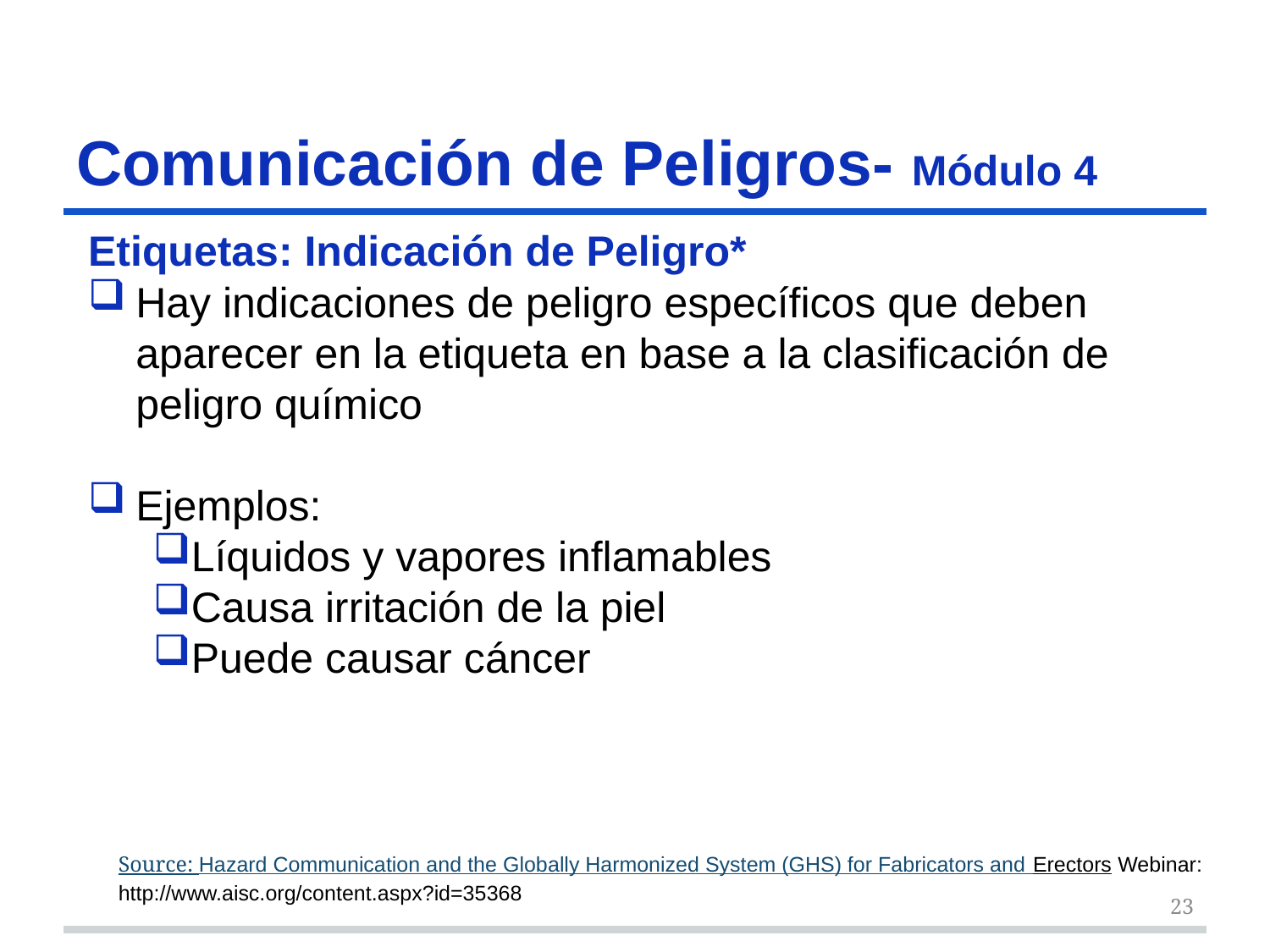

# Etiquetas: Indicación de Peligro*
Comunicación de Peligros- Módulo 4
Etiquetas: Indicación de Peligro*
Hay indicaciones de peligro específicos que deben aparecer en la etiqueta en base a la clasificación de peligro químico

Ejemplos:
Líquidos y vapores inflamables
Causa irritación de la piel
Puede causar cáncer
Source: Hazard Communication and the Globally Harmonized System (GHS) for Fabricators and Erectors Webinar: http://www.aisc.org/content.aspx?id=35368
23